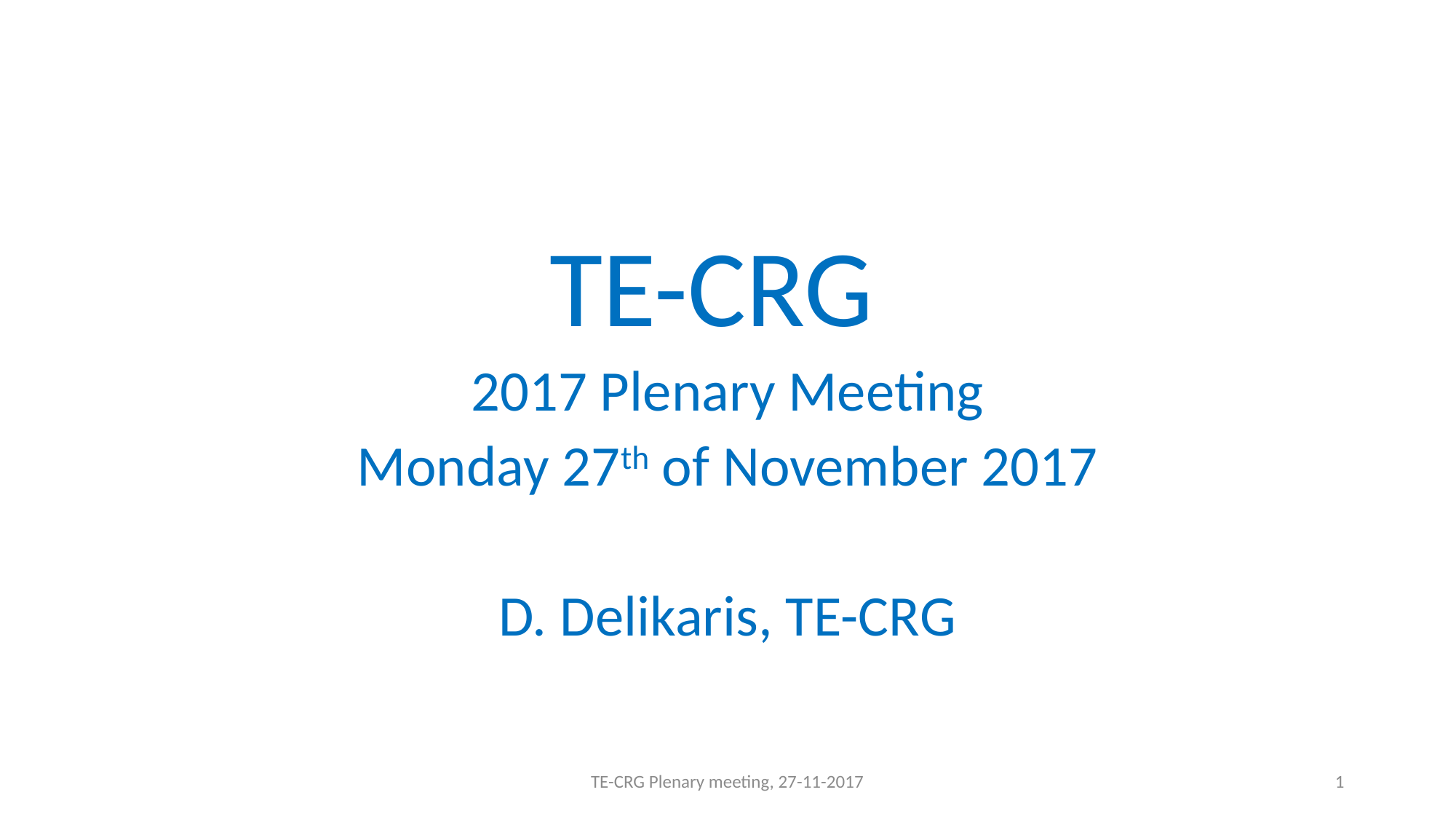

# TE-CRG
2017 Plenary Meeting
Monday 27th of November 2017

D. Delikaris, TE-CRG

TE-CRG Plenary meeting, 27-11-2017
1